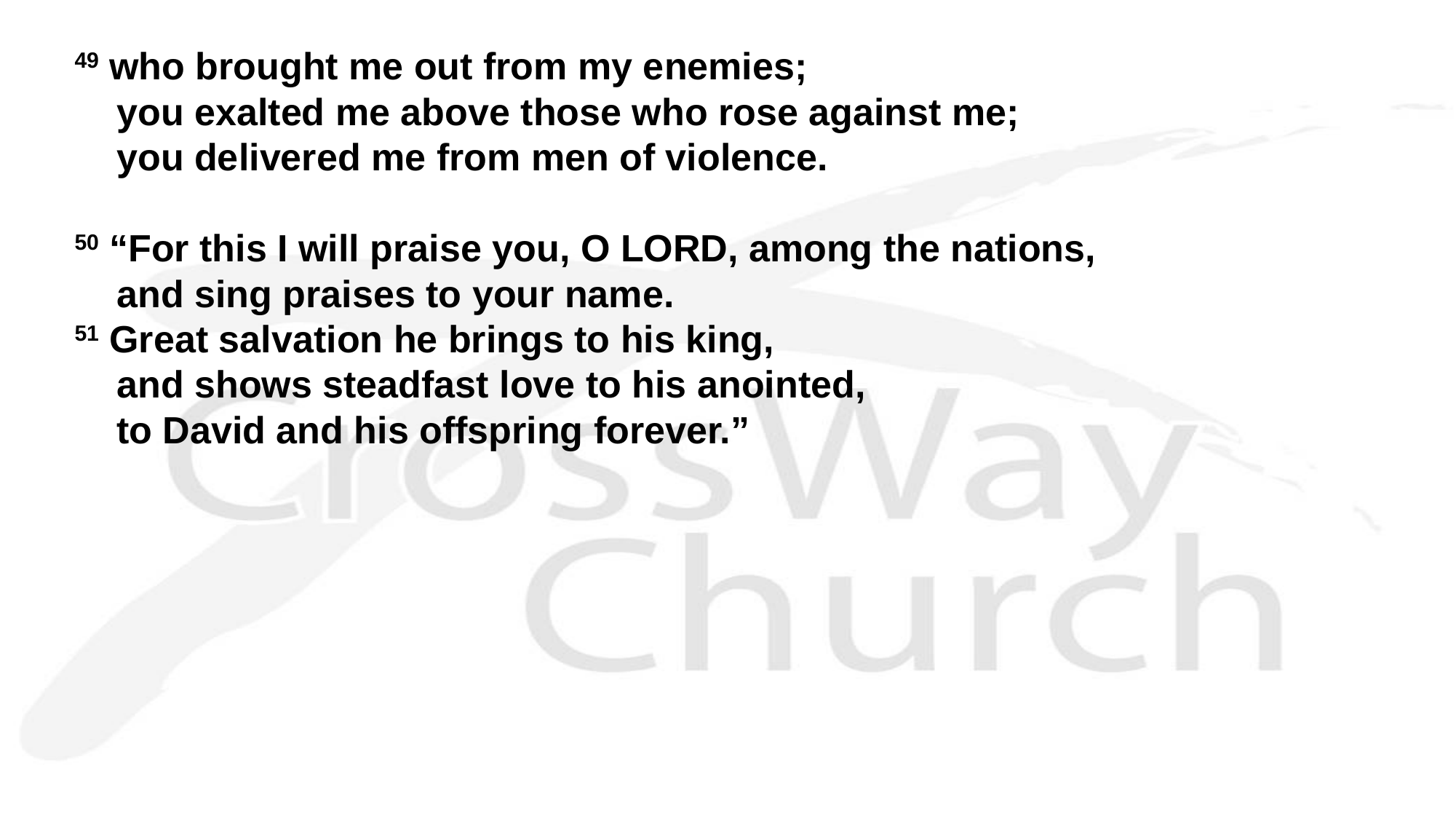

49 who brought me out from my enemies;
    you exalted me above those who rose against me;
    you delivered me from men of violence.

50 “For this I will praise you, O LORD, among the nations,
    and sing praises to your name.
51 Great salvation he brings to his king,
    and shows steadfast love to his anointed,
    to David and his offspring forever.”